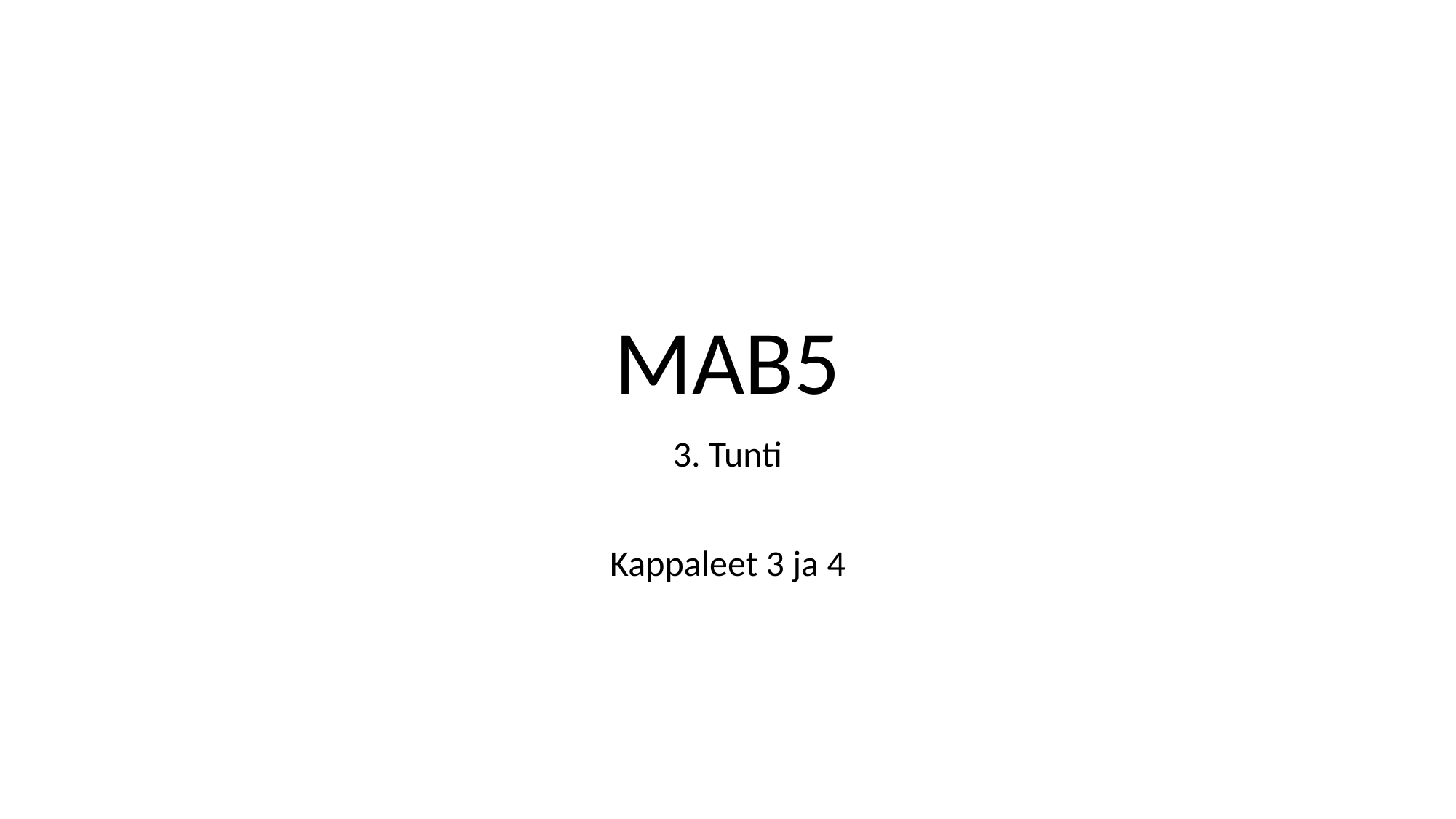

# MAB5
3. Tunti

Kappaleet 3 ja 4